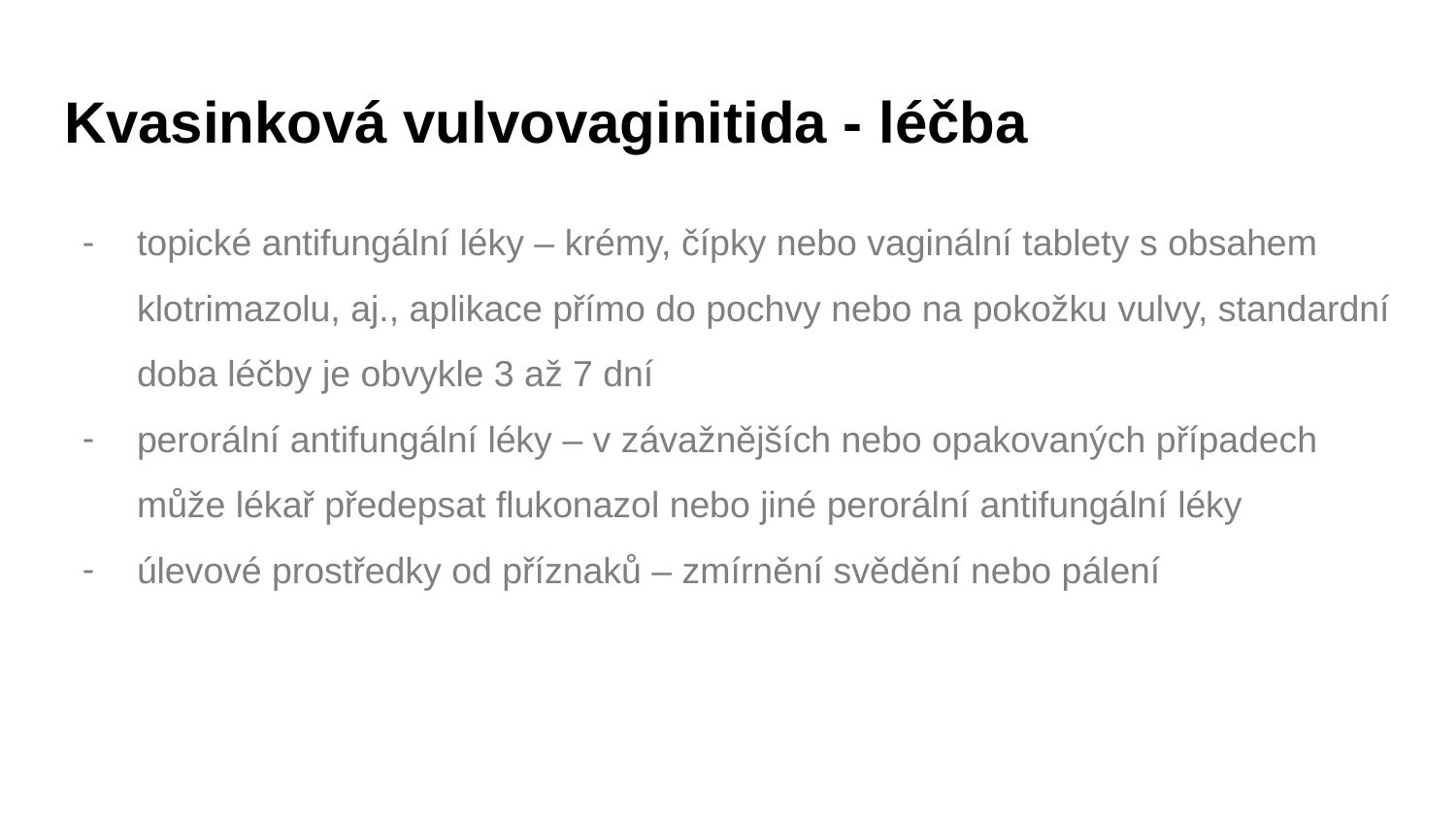

# Kvasinková vulvovaginitida - léčba
topické antifungální léky – krémy, čípky nebo vaginální tablety s obsahem klotrimazolu, aj., aplikace přímo do pochvy nebo na pokožku vulvy, standardní doba léčby je obvykle 3 až 7 dní
perorální antifungální léky – v závažnějších nebo opakovaných případech může lékař předepsat flukonazol nebo jiné perorální antifungální léky
úlevové prostředky od příznaků – zmírnění svědění nebo pálení